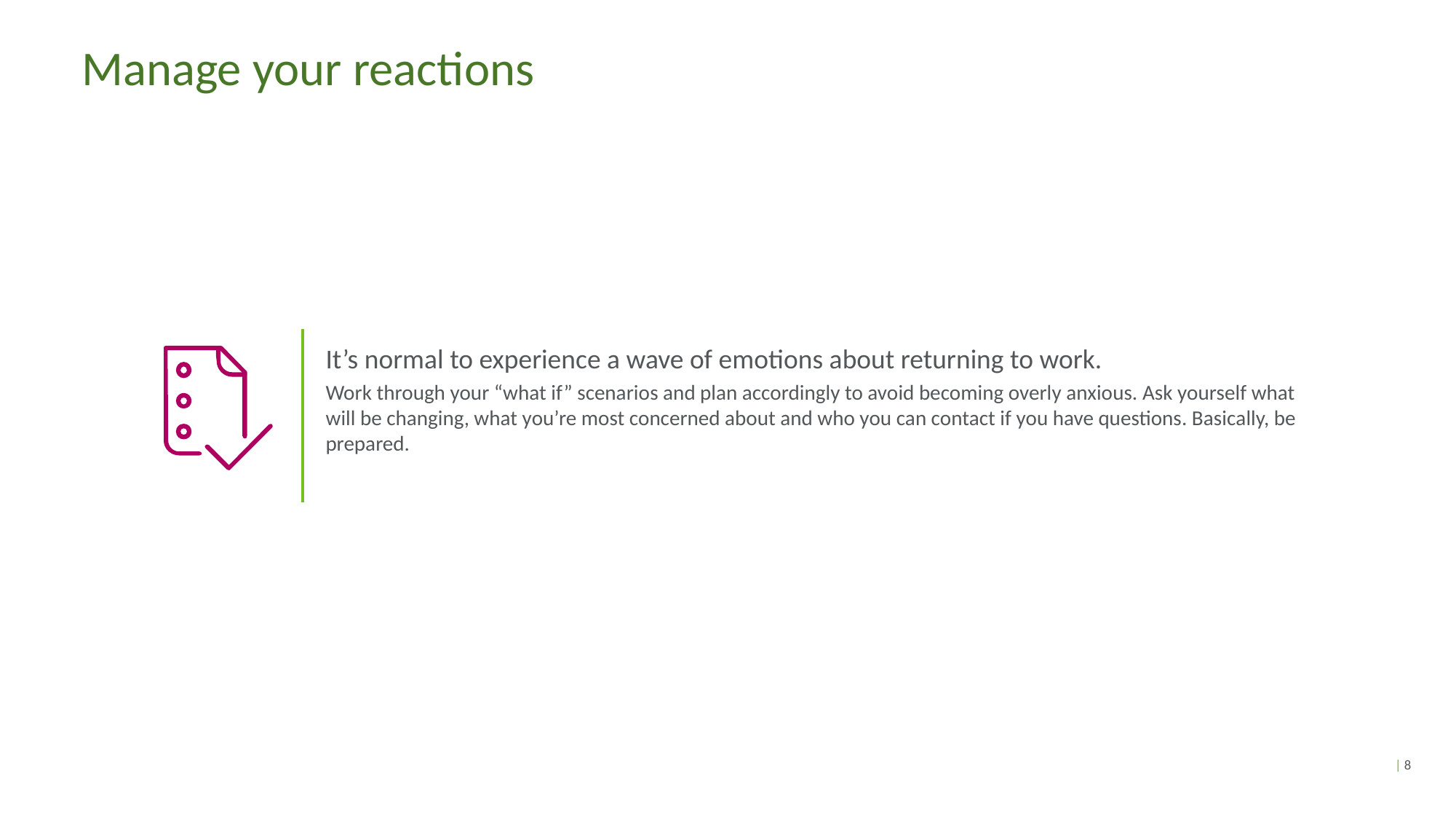

# Manage your reactions
It’s normal to experience a wave of emotions about returning to work.
Work through your “what if” scenarios and plan accordingly to avoid becoming overly anxious. Ask yourself what will be changing, what you’re most concerned about and who you can contact if you have questions. Basically, be prepared.

| 8